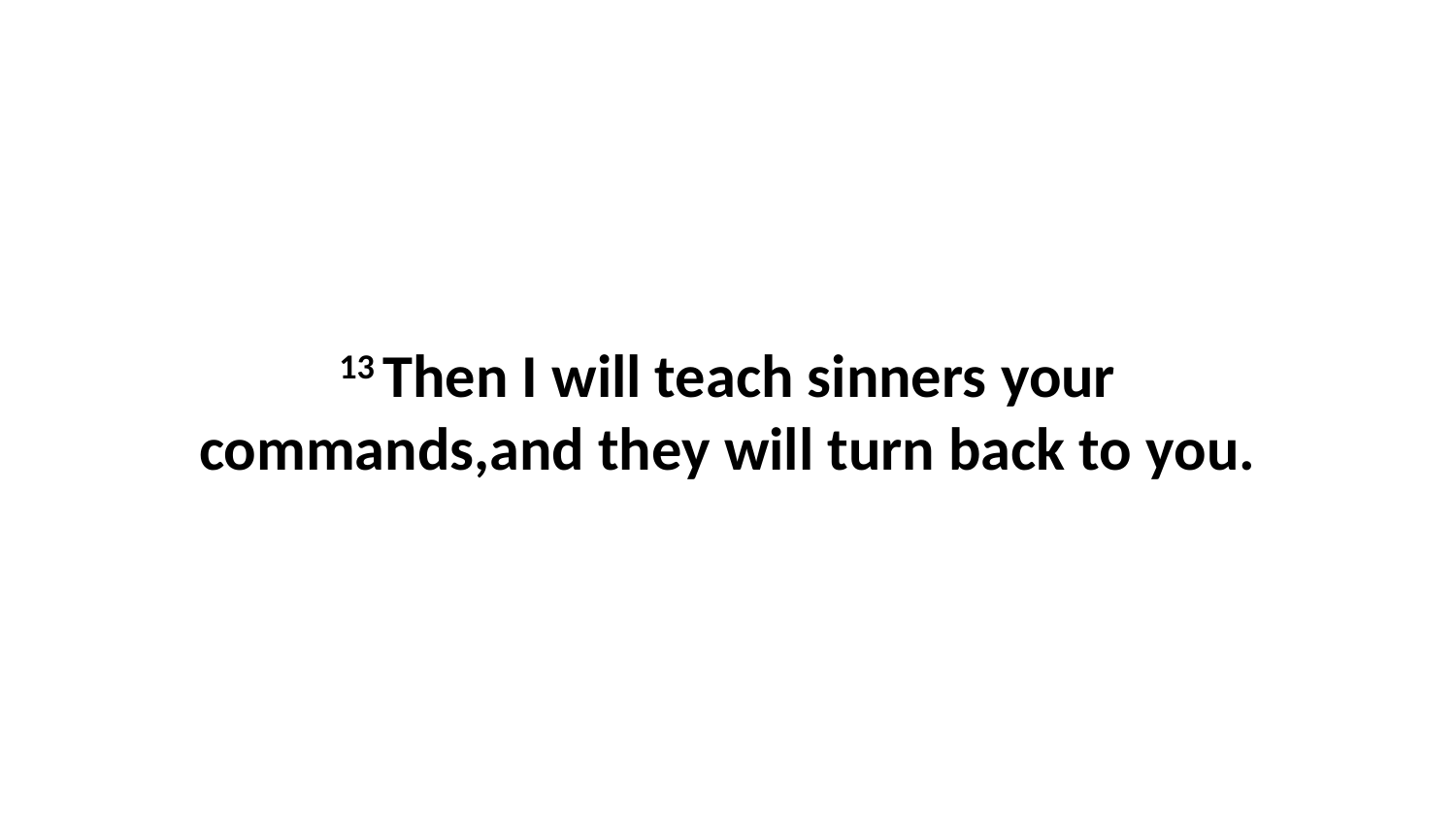

13 Then I will teach sinners your commands,and they will turn back to you.